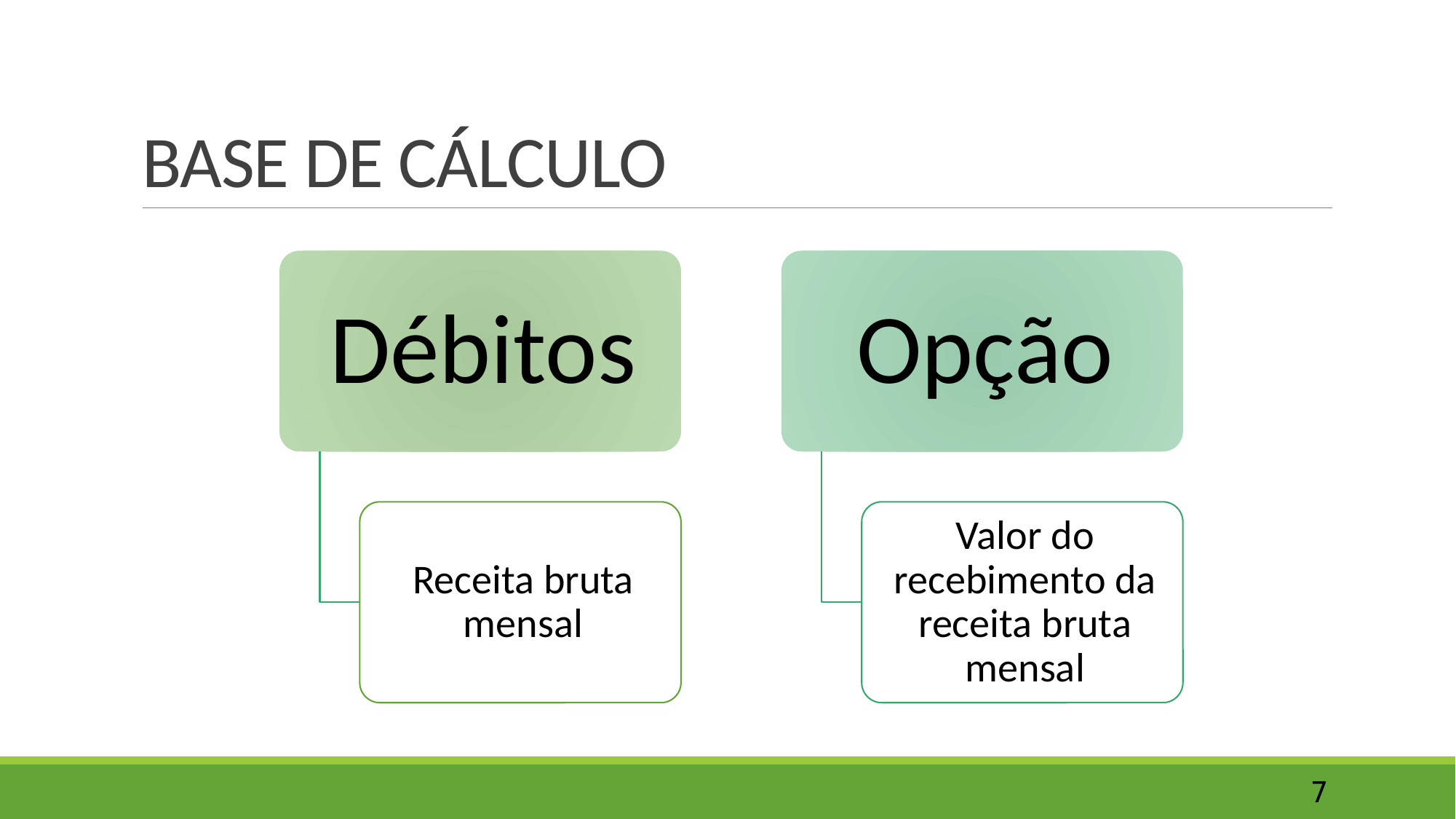

# BASE DE CÁLCULO
Débitos
Receita bruta mensal
Opção
Valor do recebimento da receita bruta mensal
7